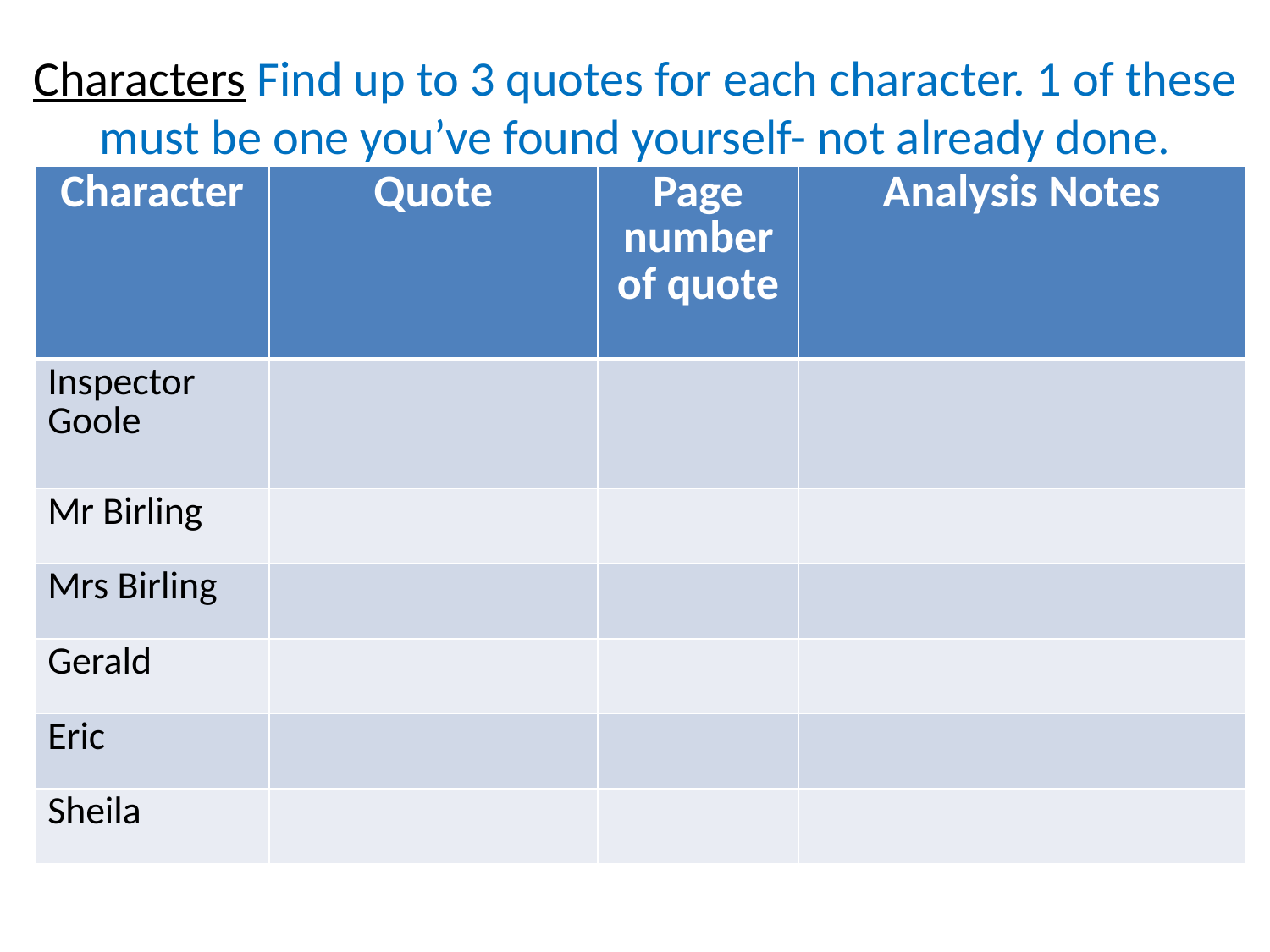

# Characters Find up to 3 quotes for each character. 1 of these must be one you’ve found yourself- not already done.
| Character | Quote | Page number of quote | Analysis Notes |
| --- | --- | --- | --- |
| Inspector Goole |  |  |  |
| Mr Birling |  |  |  |
| Mrs Birling |  |  |  |
| Gerald |  |  |  |
| Eric |  |  |  |
| Sheila |  |  |  |